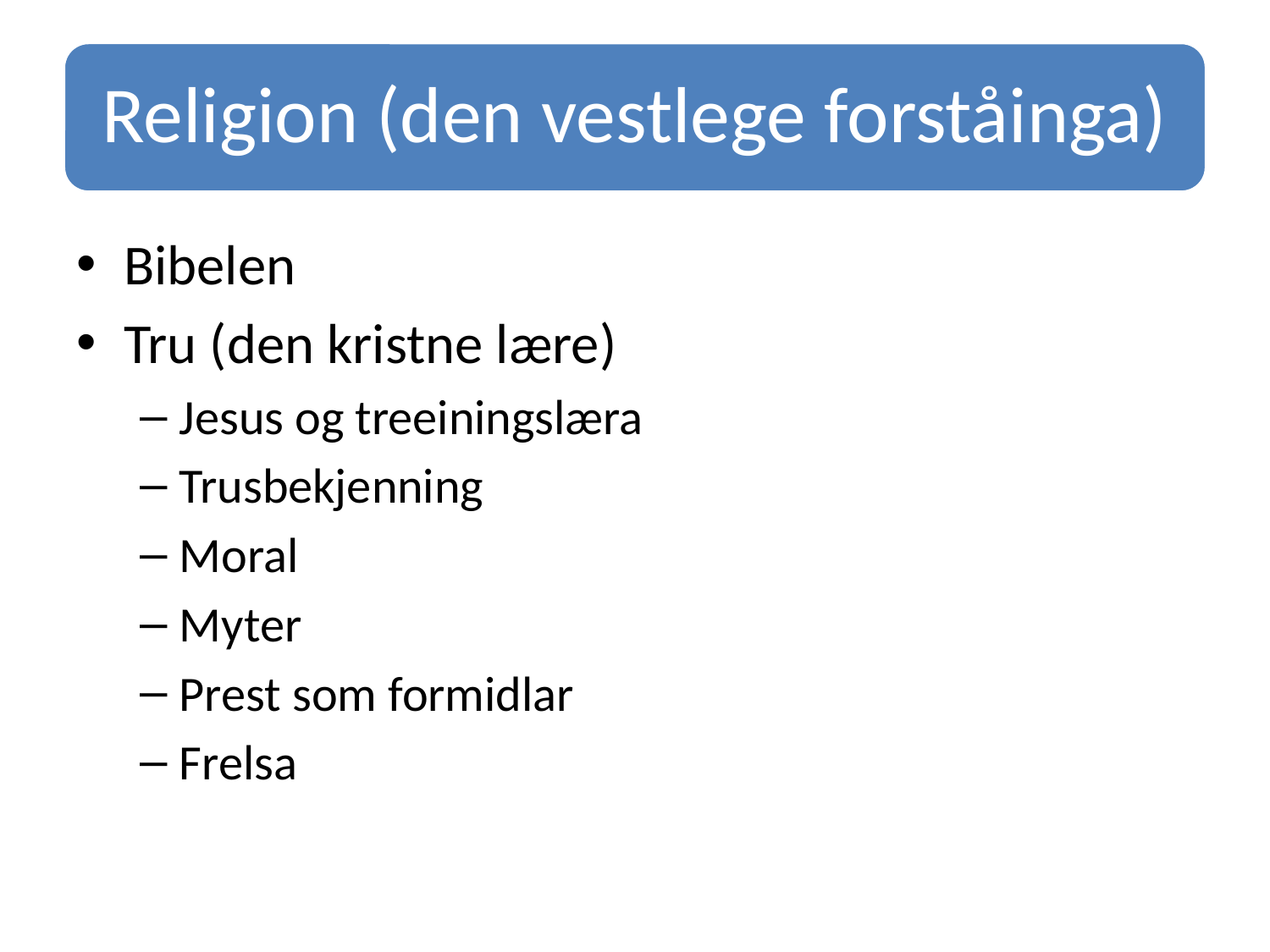

Religion (den vestlege forståinga)
Bibelen
Tru (den kristne lære)
Jesus og treeiningslæra
Trusbekjenning
Moral
Myter
Prest som formidlar
Frelsa